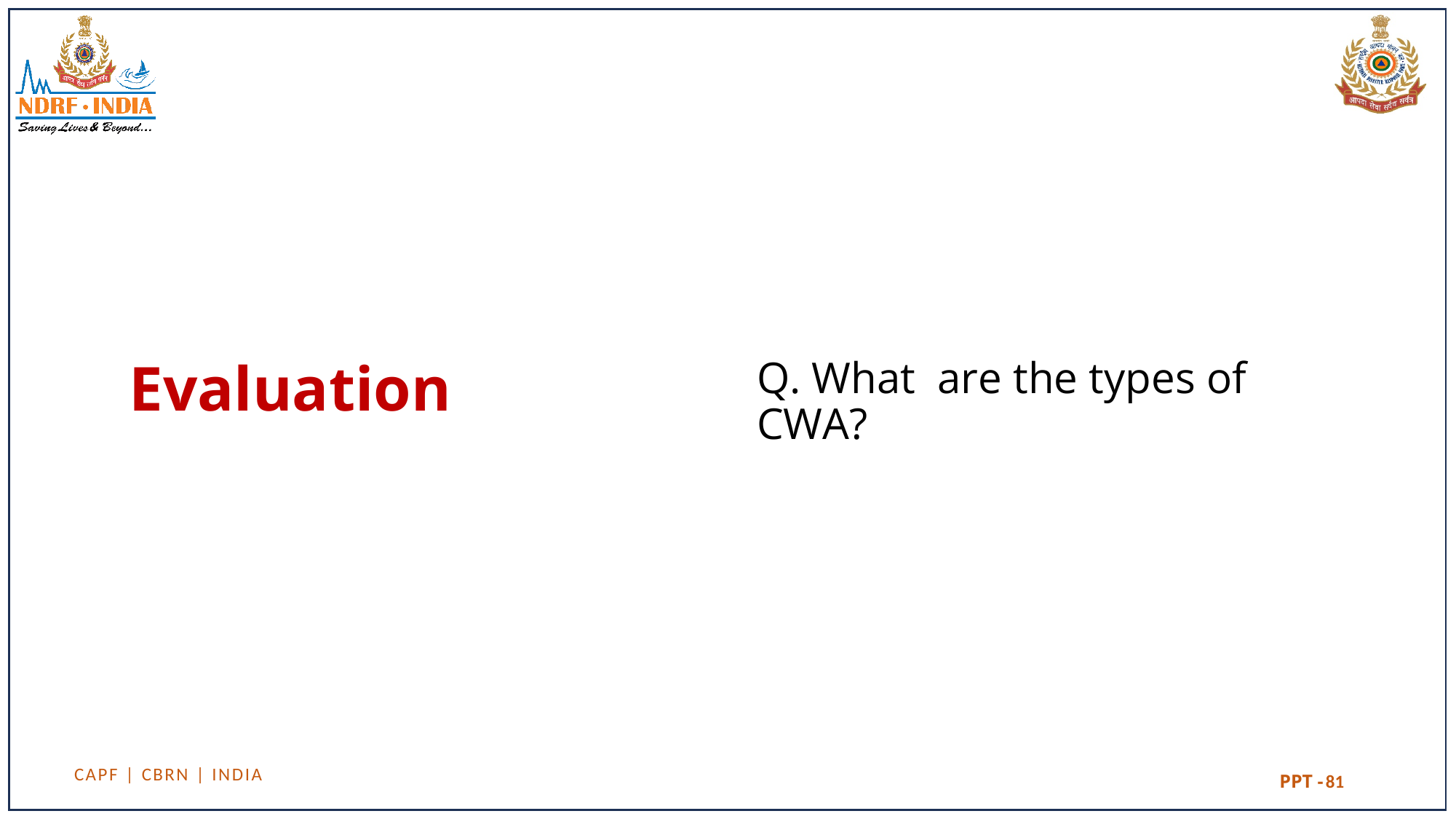

# Evaluation
Q. What  are the types of CWA?

81